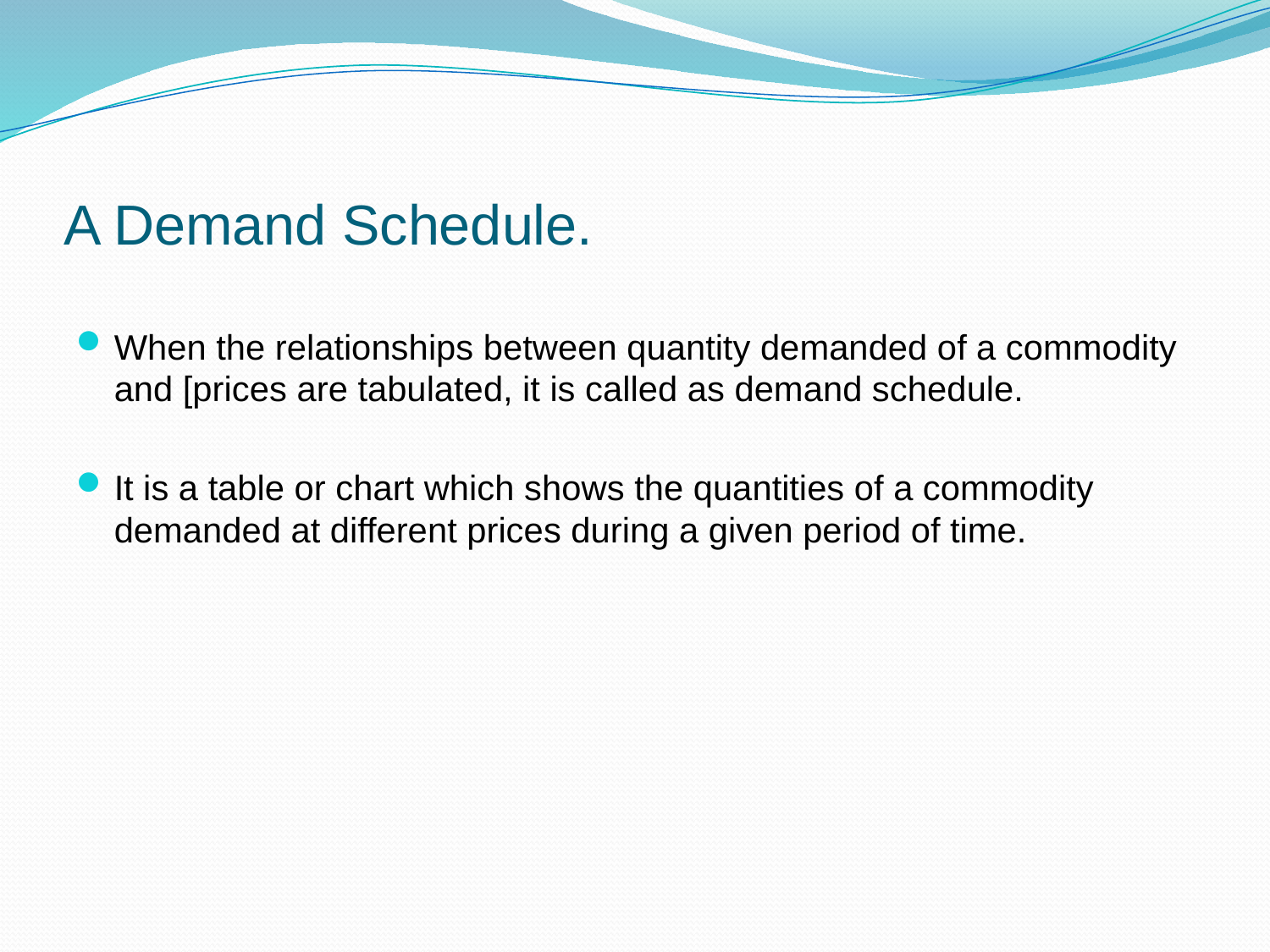

# A Demand Schedule.

When the relationships between quantity demanded of a commodity and [prices are tabulated, it is called as demand schedule.

It is a table or chart which shows the quantities of a commodity demanded at different prices during a given period of time.